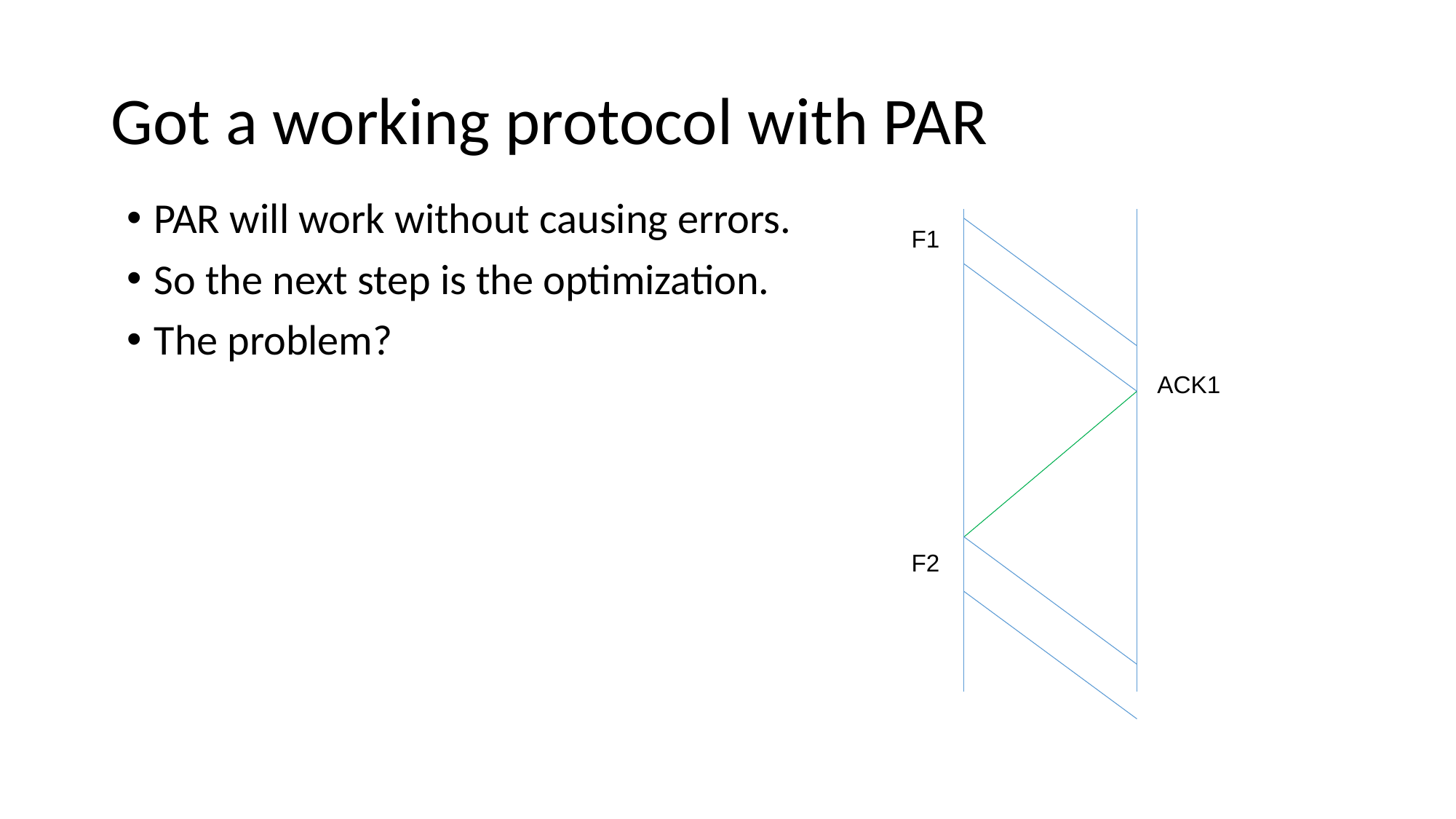

# Got a working protocol with PAR
PAR will work without causing errors.
So the next step is the optimization.
The problem?
F1
ACK1
F2